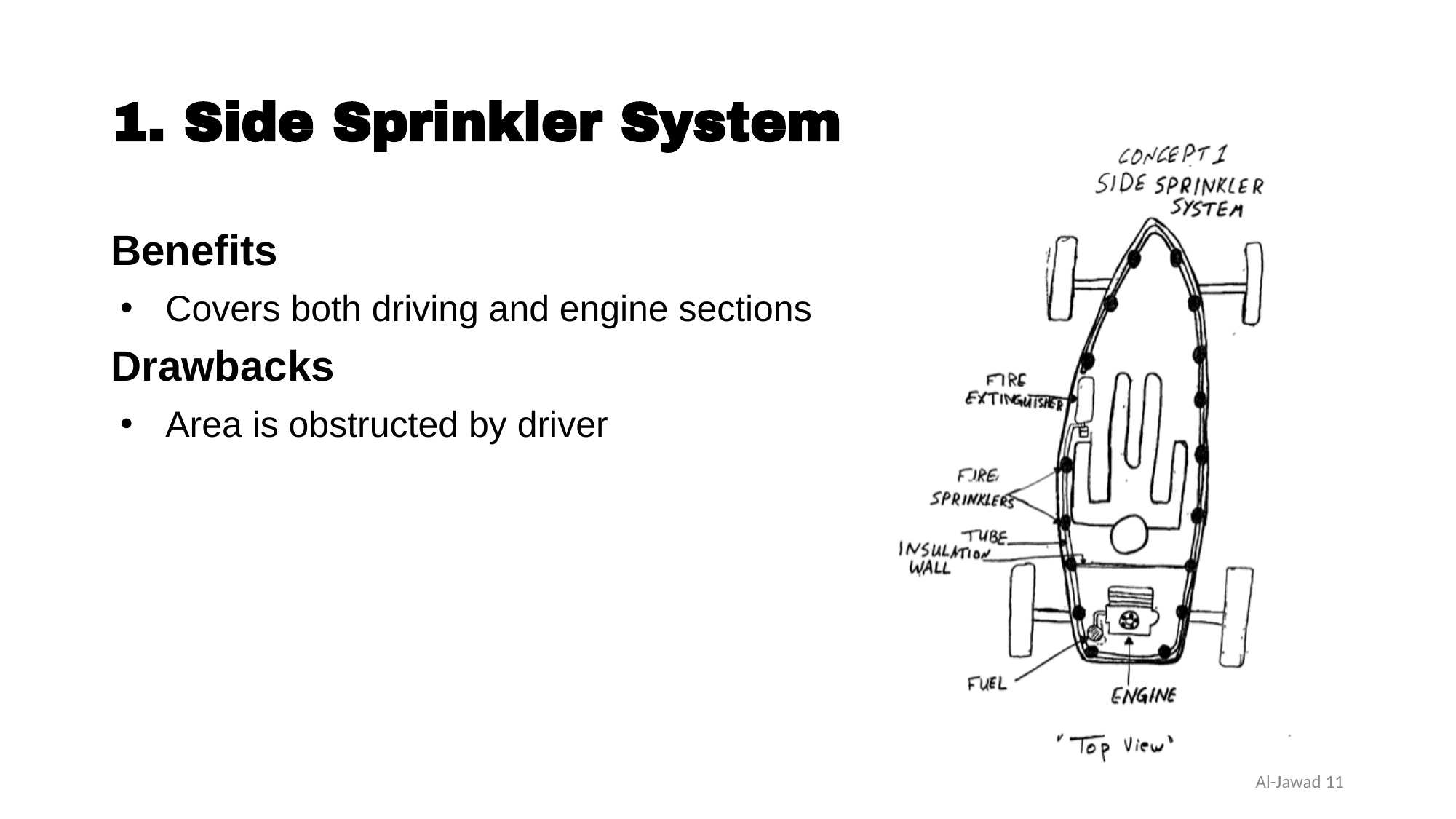

# 1. Side Sprinkler System

Benefits
Covers both driving and engine sections
Drawbacks
Area is obstructed by driver

Al-Jawad 11